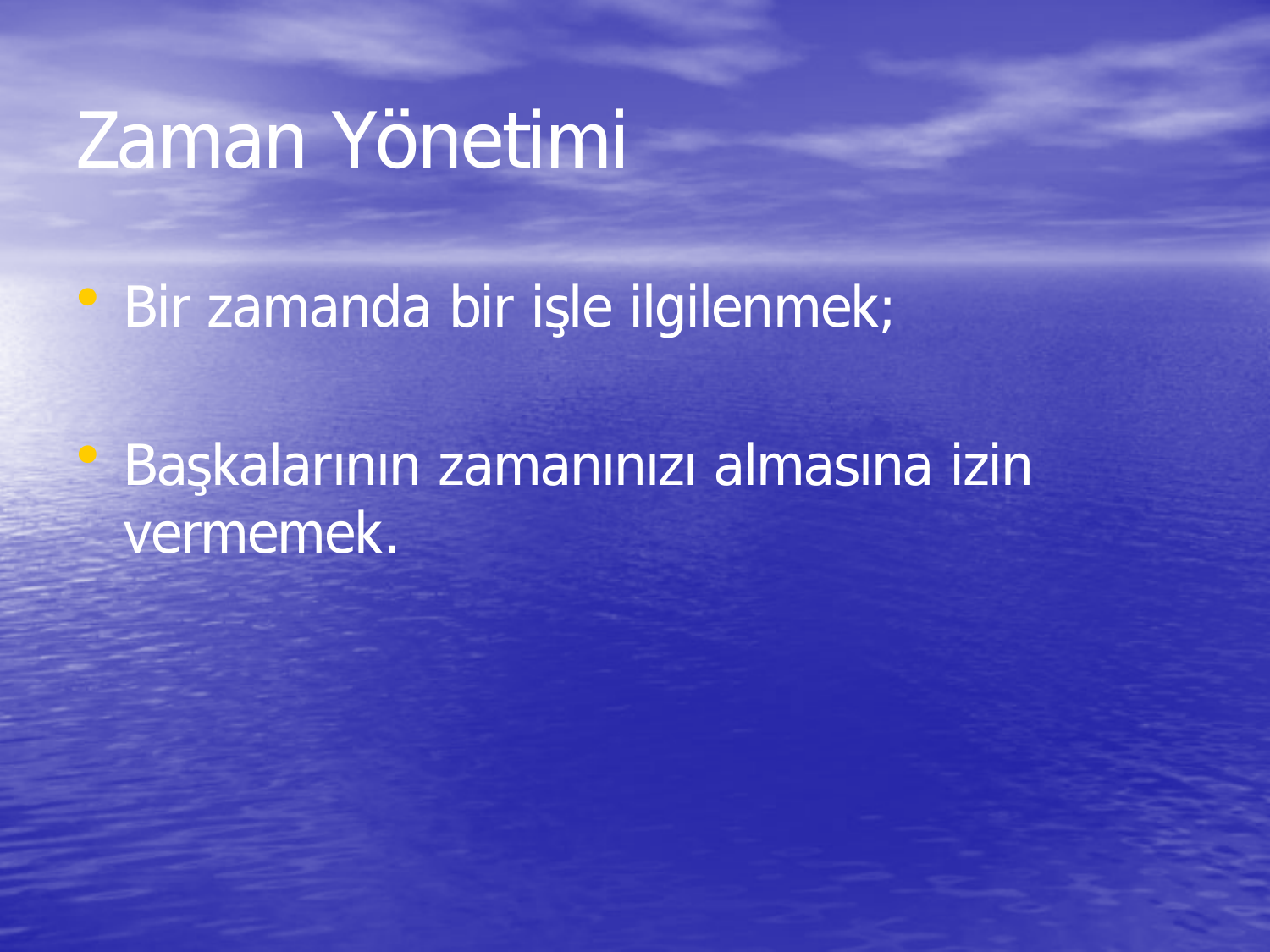

# Zaman Yönetimi
Bir zamanda bir işle ilgilenmek;

Başkalarının zamanınızı almasına izin vermemek.